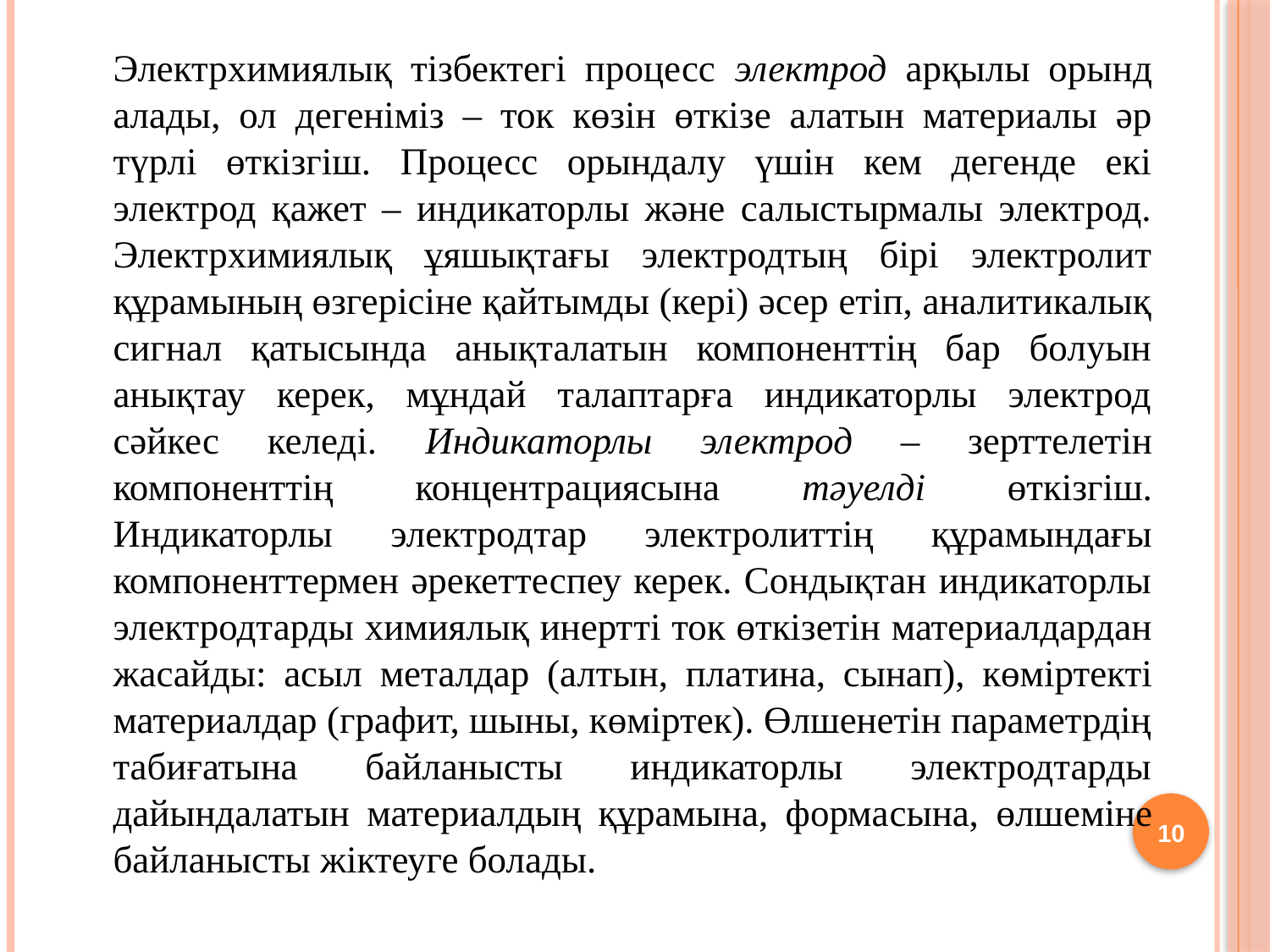

Электрхимиялық тізбектегі процесс электрод арқылы орын­д­алады, ол дегеніміз – ток көзін өткізе алатын материалы әр­түрлі өткізгіш. Процесс орындалу үшін кем дегенде екі электрод қажет – индикаторлы және салыстырмалы электрод. Электр­химиялық ұяшықтағы электродтың бірі электролит құрамының өзгерісіне қайтымды (кері) әсер етіп, аналитикалық сигнал қатысында анықталатын компоненттің бар болуын анықтау керек, мұндай талаптарға индикаторлы электрод сәйкес келеді. Индикаторлы электрод – зерттелетін компоненттің концен­трациясына тәуелді өткізгіш. Индикаторлы электродтар элек­тро­литтің құрамындағы компоненттермен әрекеттеспеу керек. Сондықтан индикаторлы электродтарды химиялық инерт­ті ток өткізетін материалдардан жасайды: асыл металдар (алтын, пла­тина, сынап), көміртекті материалдар (графит, шыны, көміртек). Өлшенетін параметрдің табиғатына байланысты индикаторлы электродтарды дайындалатын материалдың құрамына, форма­сы­на, өлшеміне байланысты жіктеуге болады.

10